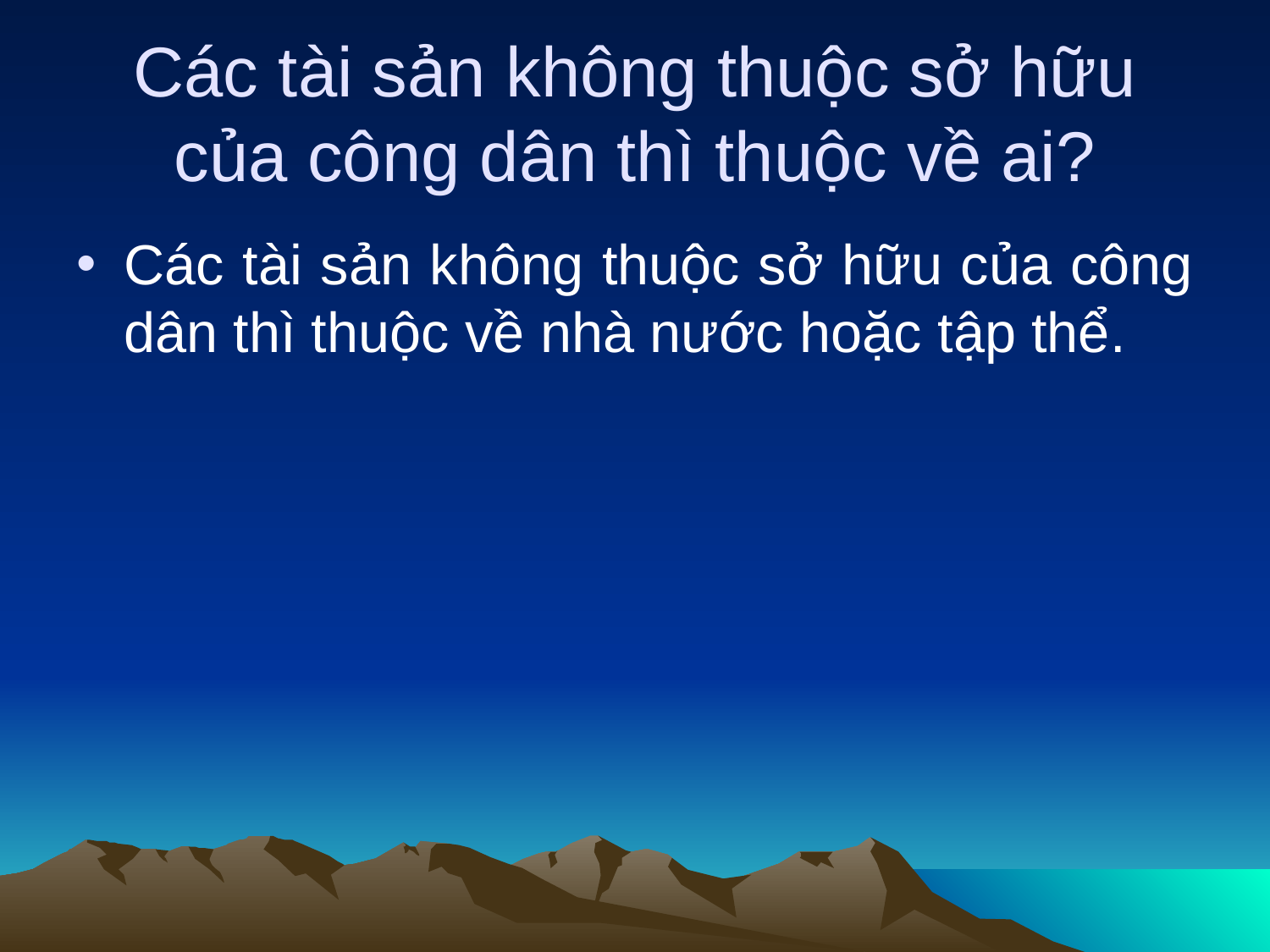

# Các tài sản không thuộc sở hữu của công dân thì thuộc về ai?
Các tài sản không thuộc sở hữu của công dân thì thuộc về nhà nước hoặc tập thể.